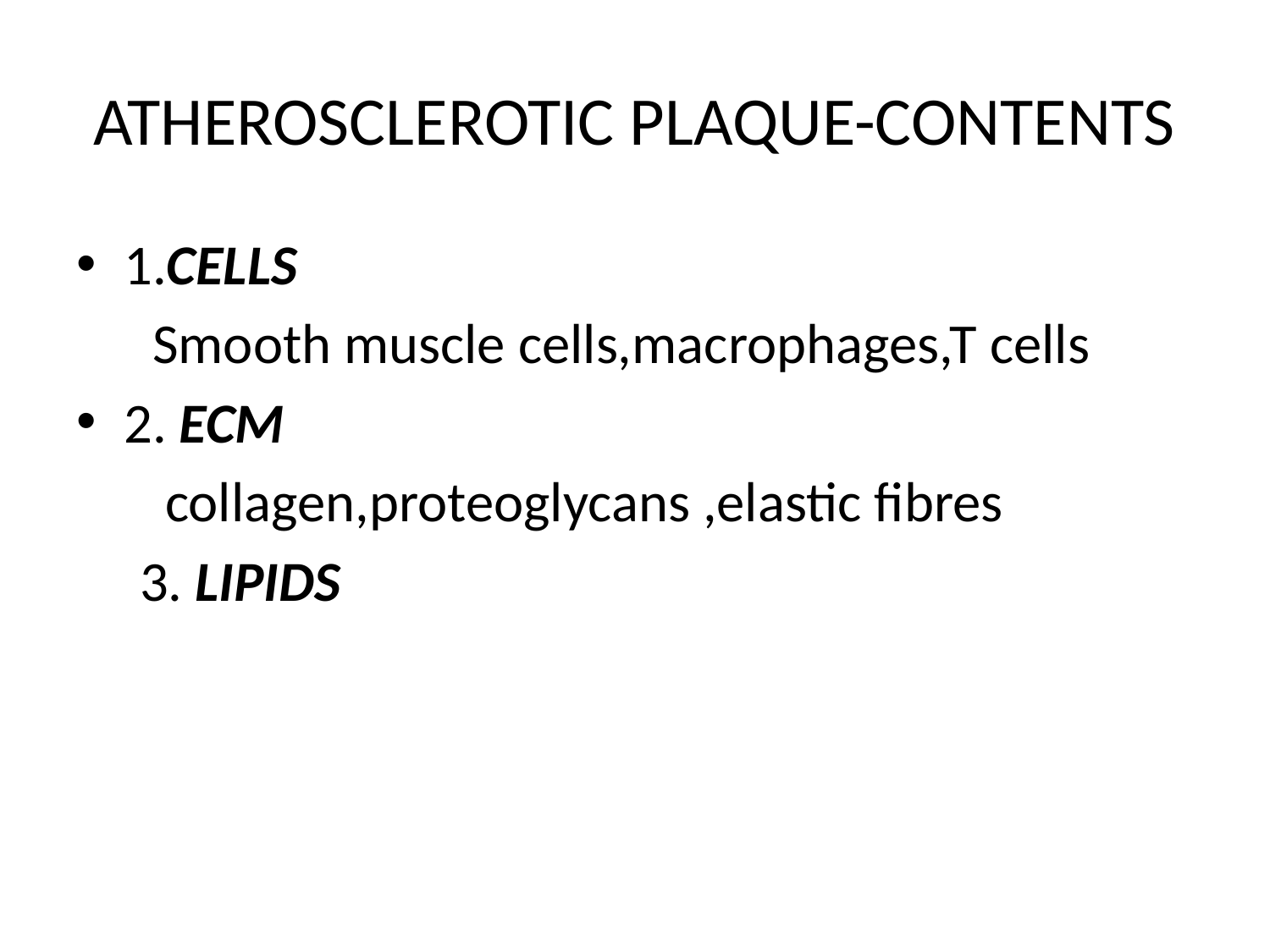

# ATHEROSCLEROTIC PLAQUE-CONTENTS
1.CELLS
      Smooth muscle cells,macrophages,T cells
2. ECM
       collagen,proteoglycans ,elastic fibres
     3. LIPIDS